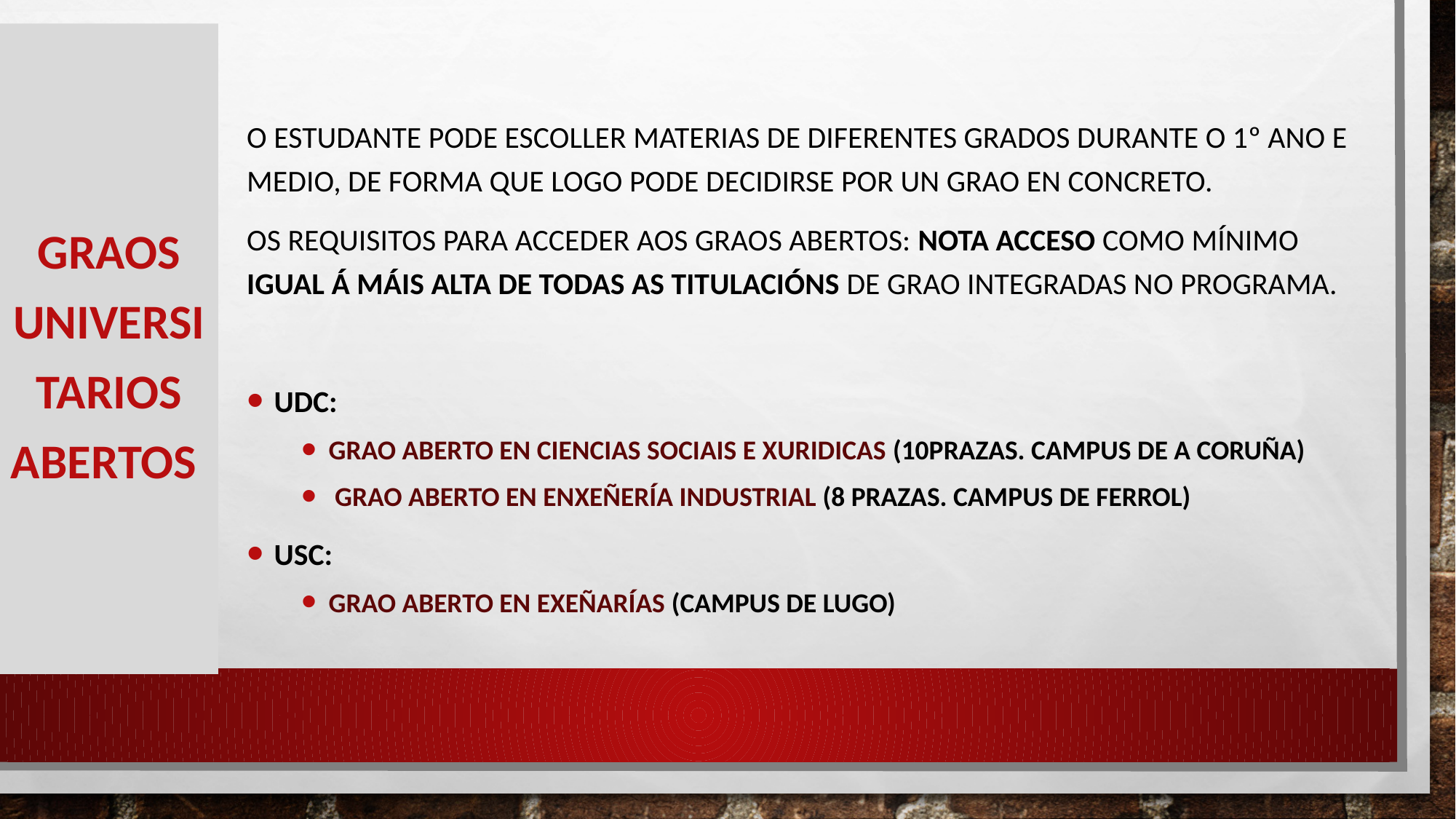

GRAOS UNIVERSITARIOS ABERTOS
o estudante pode escoller materias de diferentes grados durante o 1º ano e medio, de forma que logo pode decidirse por un grao en concreto.
Os requisitos para acceder aos graos abertos: nota acceso como mínimo igual á máis alta de todas as titulacións de grao integradas no programa.

UDC:
GRAO ABERTO EN CIENCIAS SOCIAIS E XURIDICAS (10prazas. Campus de A Coruña)
 GRAO ABERTO EN ENXEÑERÍA INDUSTRIAL (8 prazas. Campus de Ferrol)
USC:
GRAO ABERTO EN EXEÑARÍAS (Campus de Lugo)